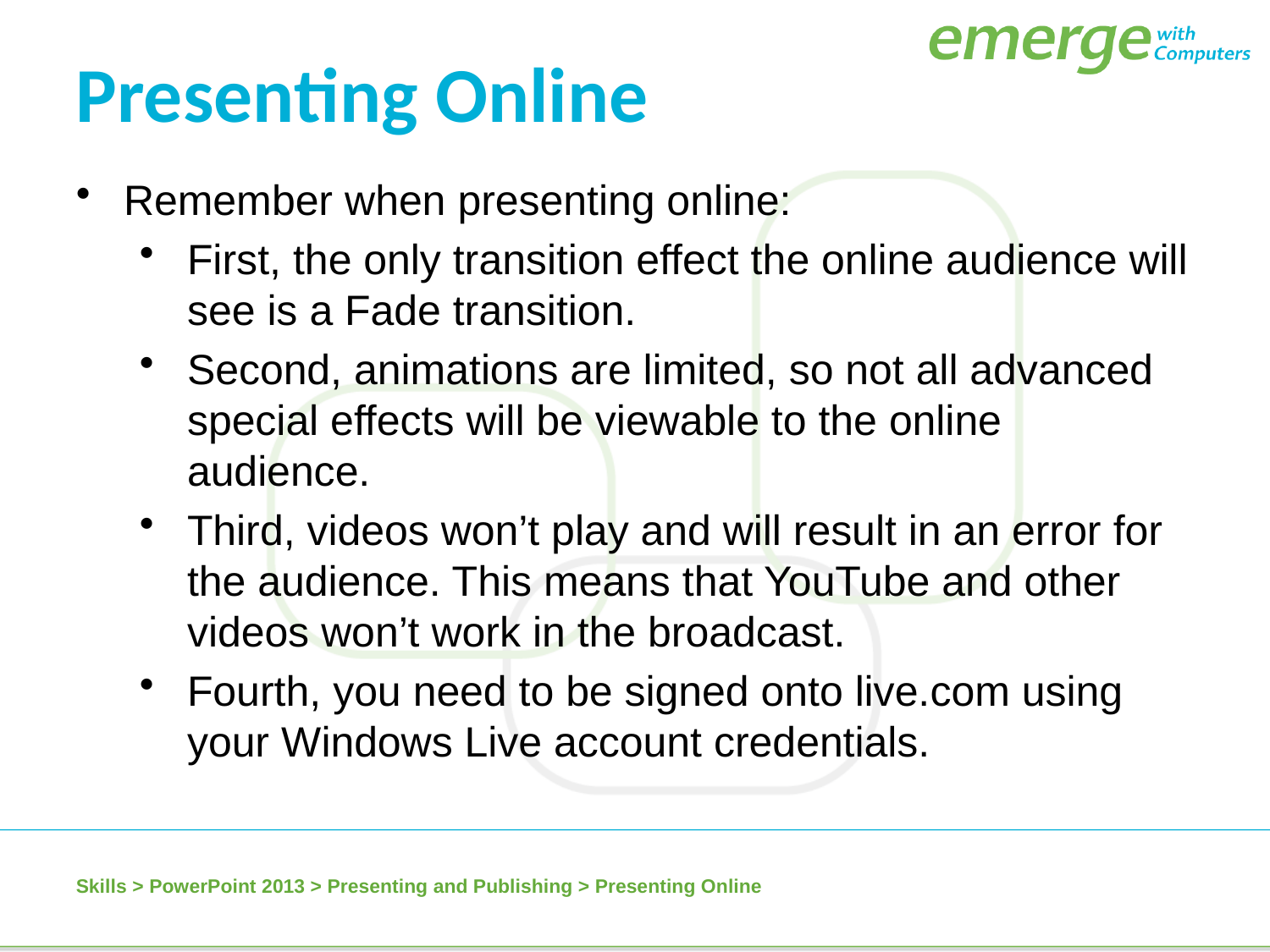

Presenting Online
Remember when presenting online:
First, the only transition effect the online audience will see is a Fade transition.
Second, animations are limited, so not all advanced special effects will be viewable to the online audience.
Third, videos won’t play and will result in an error for the audience. This means that YouTube and other videos won’t work in the broadcast.
Fourth, you need to be signed onto live.com using your Windows Live account credentials.
Skills > PowerPoint 2013 > Presenting and Publishing > Presenting Online